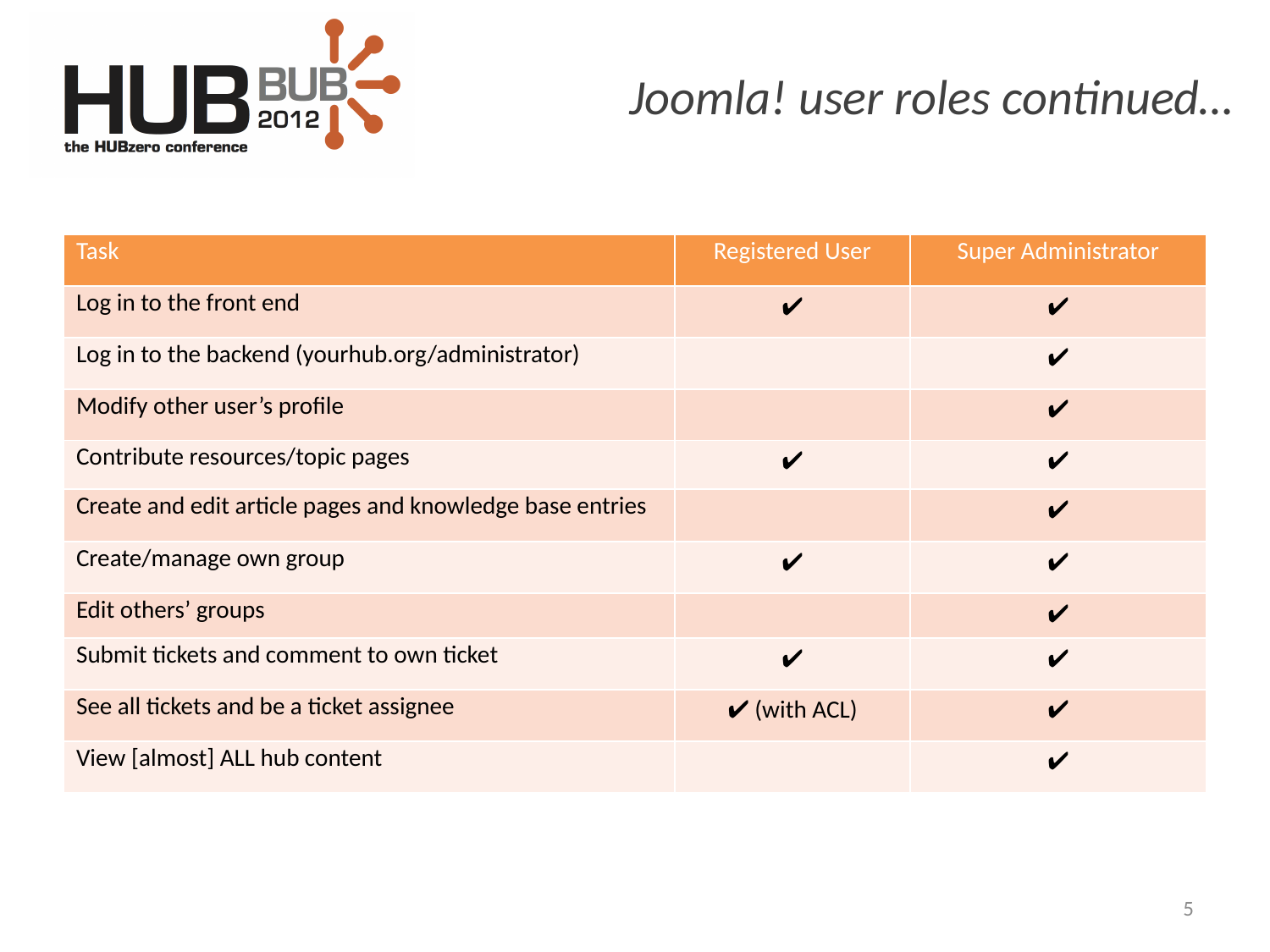

# Joomla! user roles continued…

| Task | Registered User | Super Administrator |
| --- | --- | --- |
| Log in to the front end | ✔ | ✔ |
| Log in to the backend (yourhub.org/administrator) |  | ✔ |
| Modify other user’s profile |  | ✔ |
| Contribute resources/topic pages | ✔ | ✔ |
| Create and edit article pages and knowledge base entries |  | ✔ |
| Create/manage own group | ✔ | ✔ |
| Edit others’ groups |  | ✔ |
| Submit tickets and comment to own ticket | ✔ | ✔ |
| See all tickets and be a ticket assignee | ✔ (with ACL) | ✔ |
| View [almost] ALL hub content |  | ✔ |
5